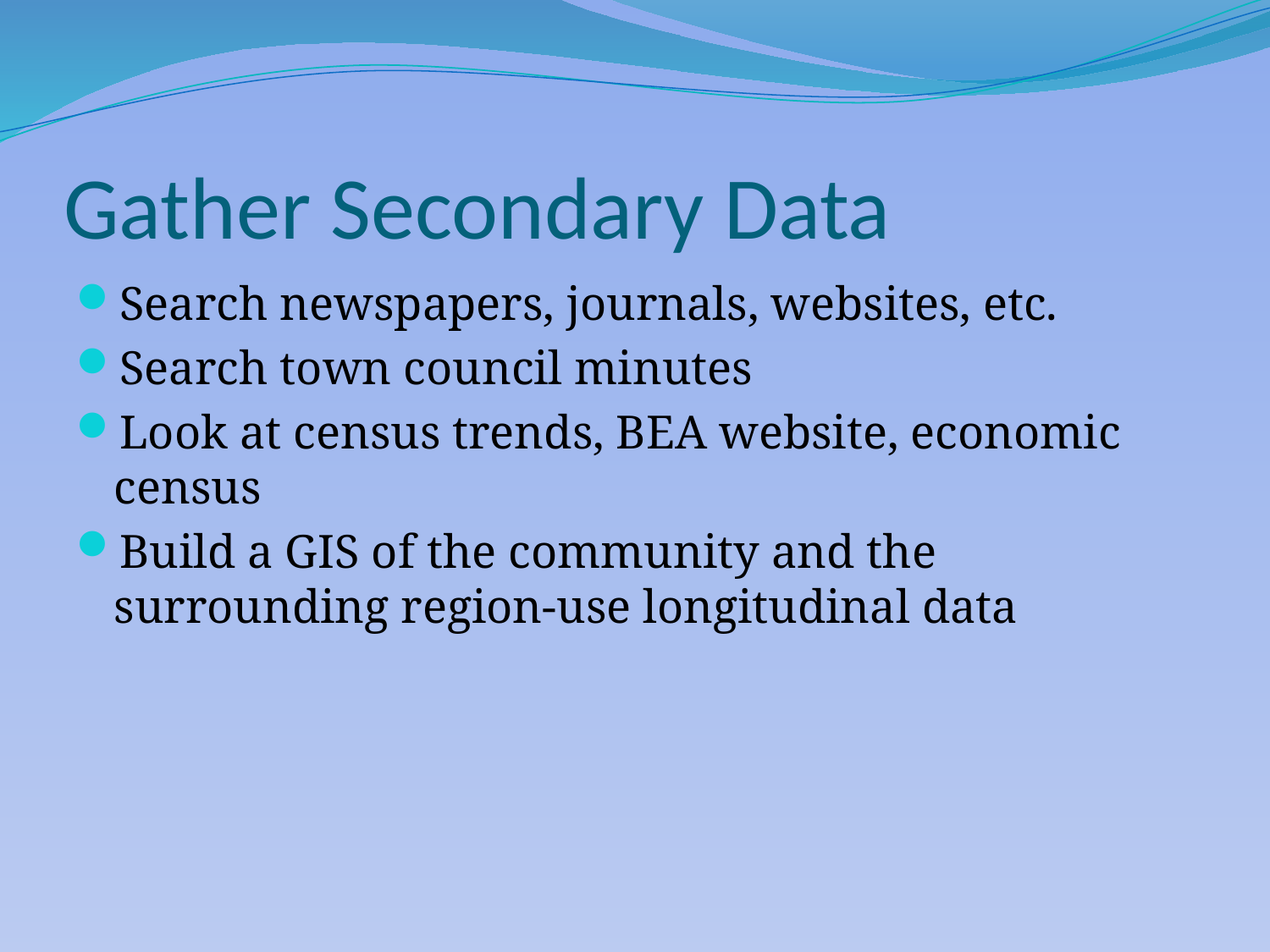

# Gather Secondary Data
Search newspapers, journals, websites, etc.
Search town council minutes
Look at census trends, BEA website, economic census
Build a GIS of the community and the surrounding region-use longitudinal data